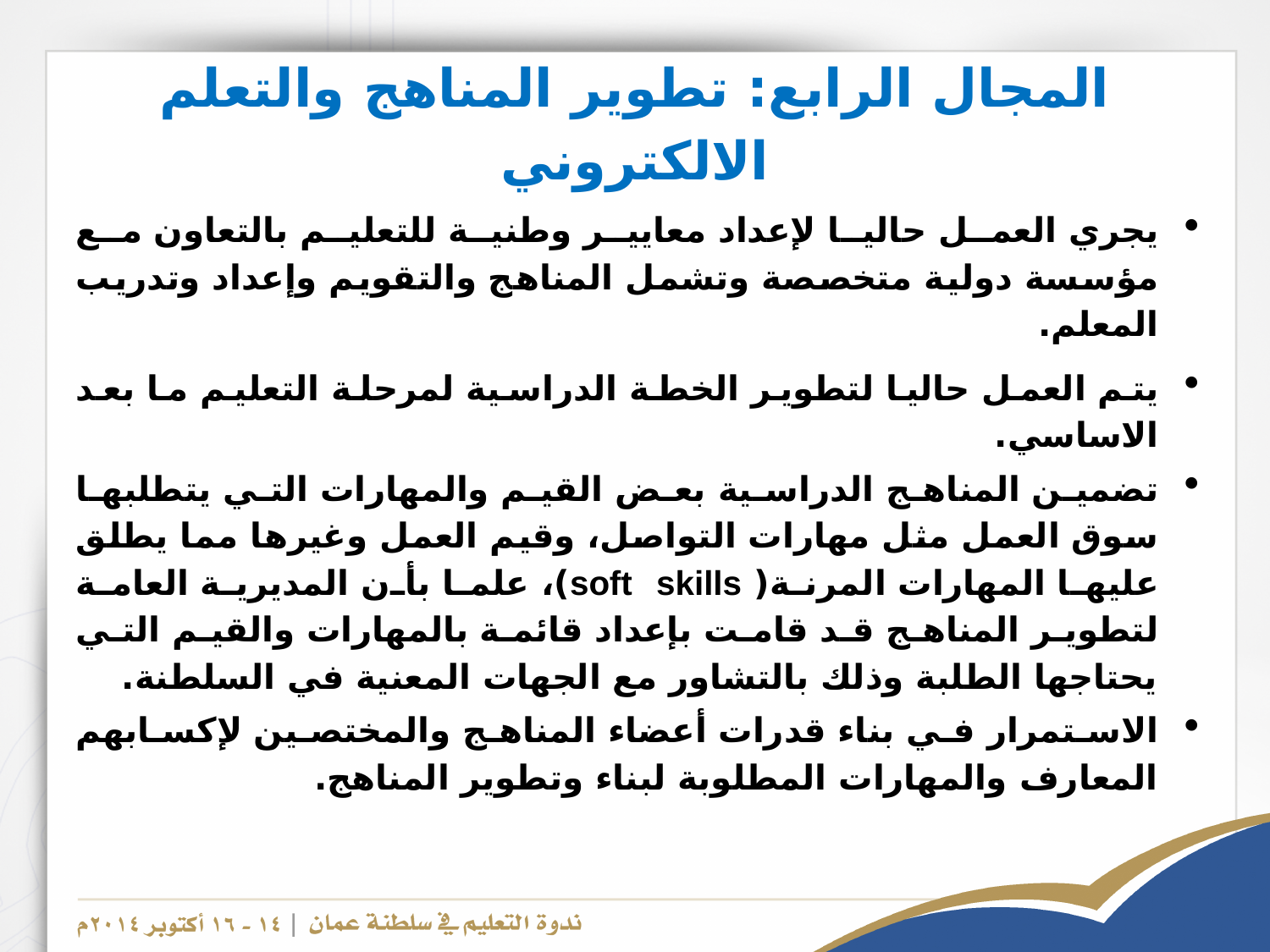

# المجال الرابع: تطوير المناهج والتعلم الالكتروني
يجري العمل حاليا لإعداد معايير وطنية للتعليم بالتعاون مع مؤسسة دولية متخصصة وتشمل المناهج والتقويم وإعداد وتدريب المعلم.
يتم العمل حاليا لتطوير الخطة الدراسية لمرحلة التعليم ما بعد الاساسي.
تضمين المناهج الدراسية بعض القيم والمهارات التي يتطلبها سوق العمل مثل مهارات التواصل، وقيم العمل وغيرها مما يطلق عليها المهارات المرنة( soft skills)، علما بأن المديرية العامة لتطوير المناهج قد قامت بإعداد قائمة بالمهارات والقيم التي يحتاجها الطلبة وذلك بالتشاور مع الجهات المعنية في السلطنة.
الاستمرار في بناء قدرات أعضاء المناهج والمختصين لإكسابهم المعارف والمهارات المطلوبة لبناء وتطوير المناهج.